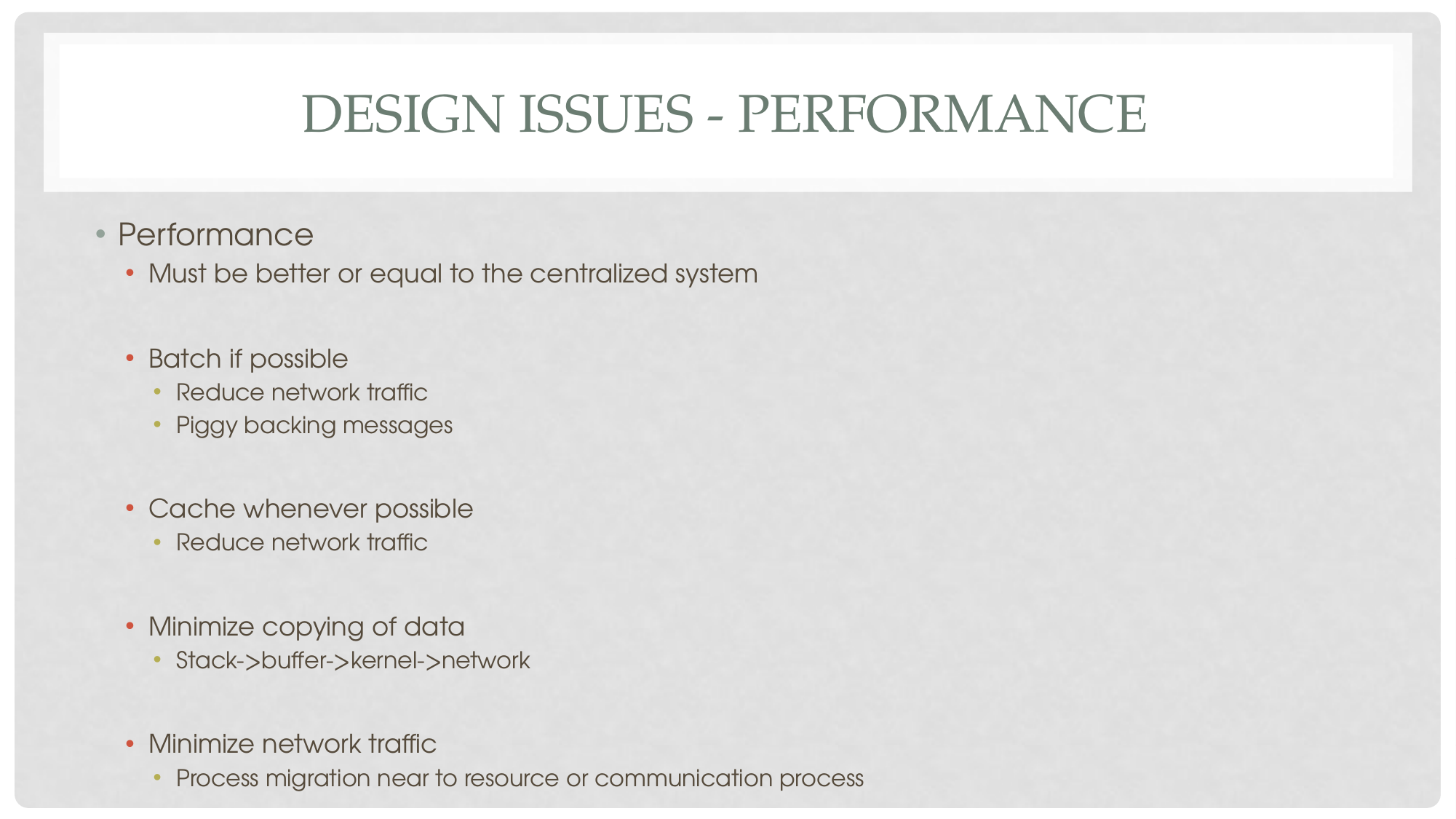

# Design Issues - Performance
Performance
Must be better or equal to the centralized system

Batch if possible
Reduce network traffic
Piggy backing messages

Cache whenever possible
Reduce network traffic

Minimize copying of data
Stack->buffer->kernel->network

Minimize network traffic
Process migration near to resource or communication process